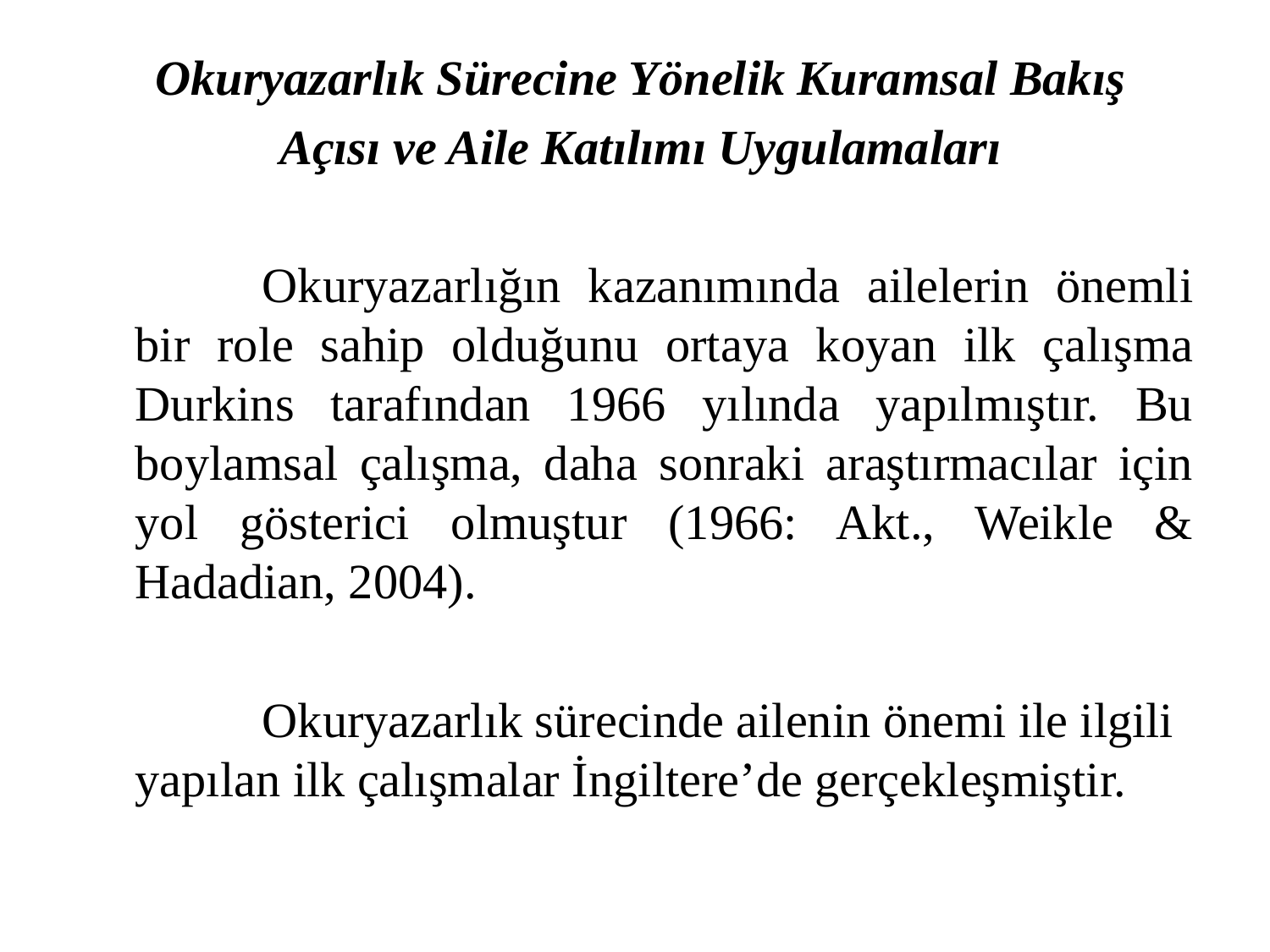

Okuryazarlık Sürecine Yönelik Kuramsal Bakış
Açısı ve Aile Katılımı Uygulamaları

		Okuryazarlığın kazanımında ailelerin önemli bir role sahip olduğunu ortaya koyan ilk çalışma Durkins tarafından 1966 yılında yapılmıştır. Bu boylamsal çalışma, daha sonraki araştırmacılar için yol gösterici olmuştur (1966: Akt., Weikle & Hadadian, 2004).

		Okuryazarlık sürecinde ailenin önemi ile ilgili yapılan ilk çalışmalar İngiltere’de gerçekleşmiştir.